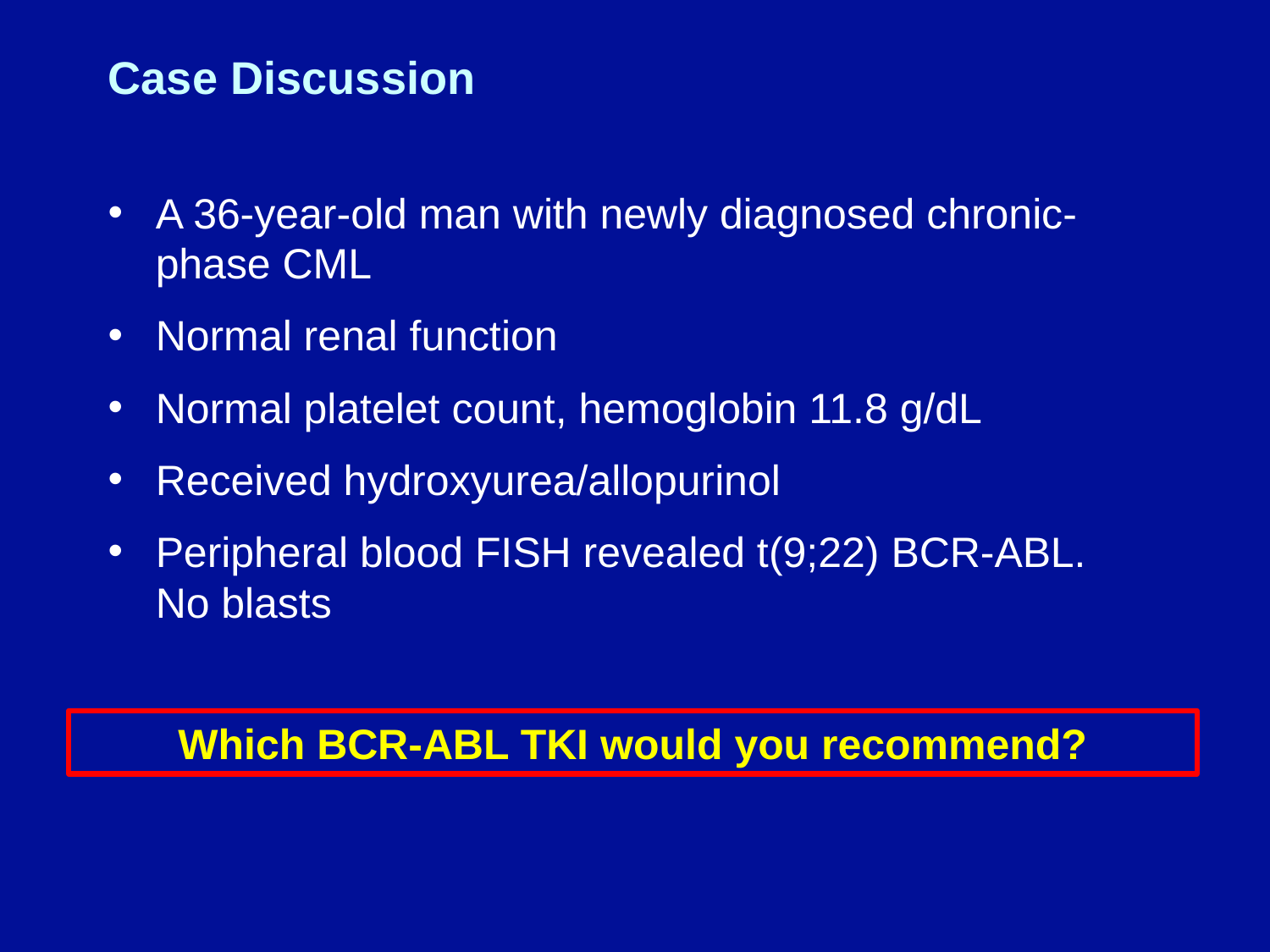

# Case Discussion
A 36-year-old man with newly diagnosed chronic-phase CML
Normal renal function
Normal platelet count, hemoglobin 11.8 g/dL
Received hydroxyurea/allopurinol
Peripheral blood FISH revealed t(9;22) BCR-ABL.
No blasts
Which BCR-ABL TKI would you recommend?